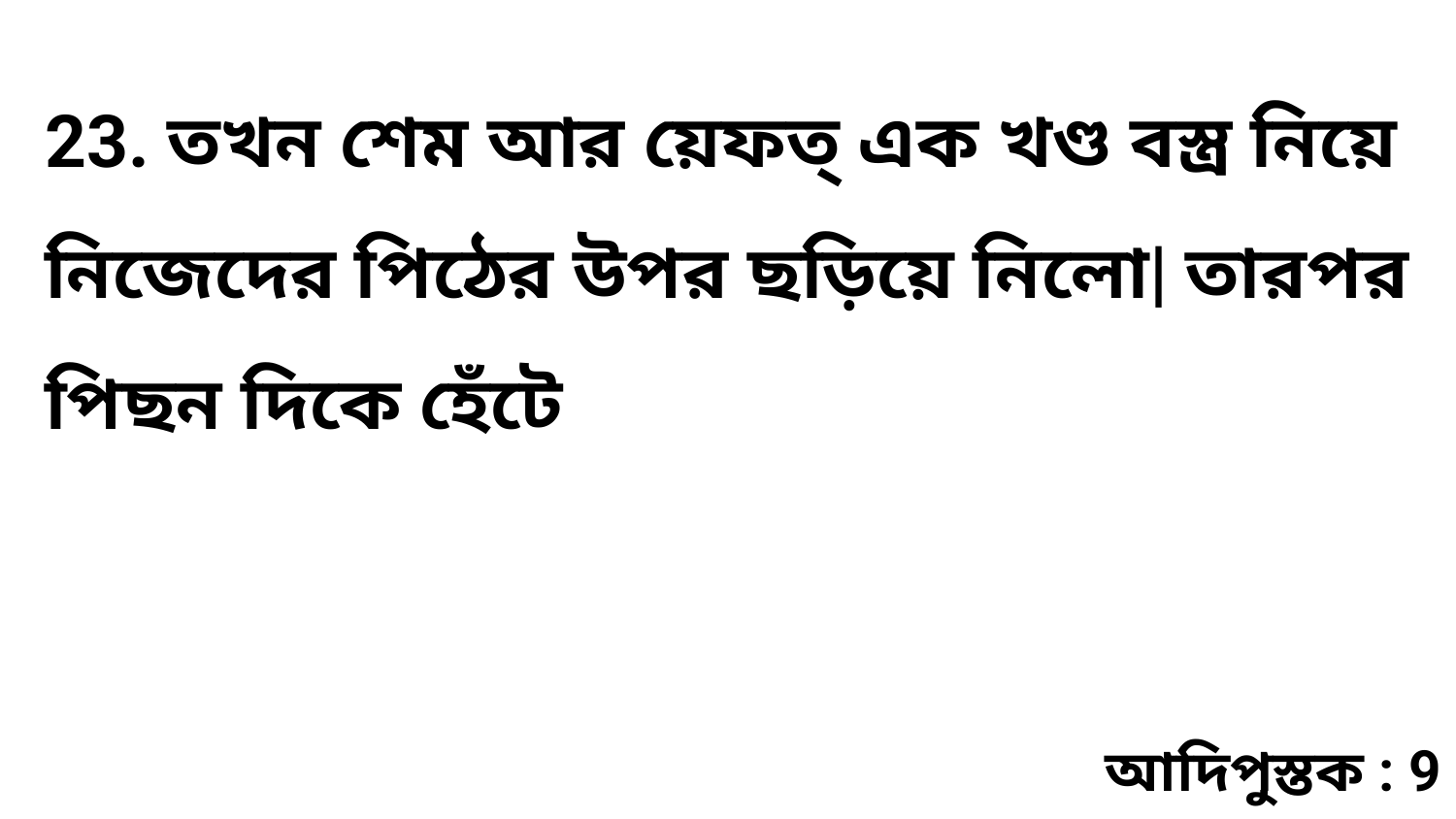

23. তখন শেম আর য়েফত্‌ এক খণ্ড বস্ত্র নিয়ে নিজেদের পিঠের উপর ছড়িয়ে নিলো| তারপর পিছন দিকে হেঁটে
আদিপুস্তক : 9